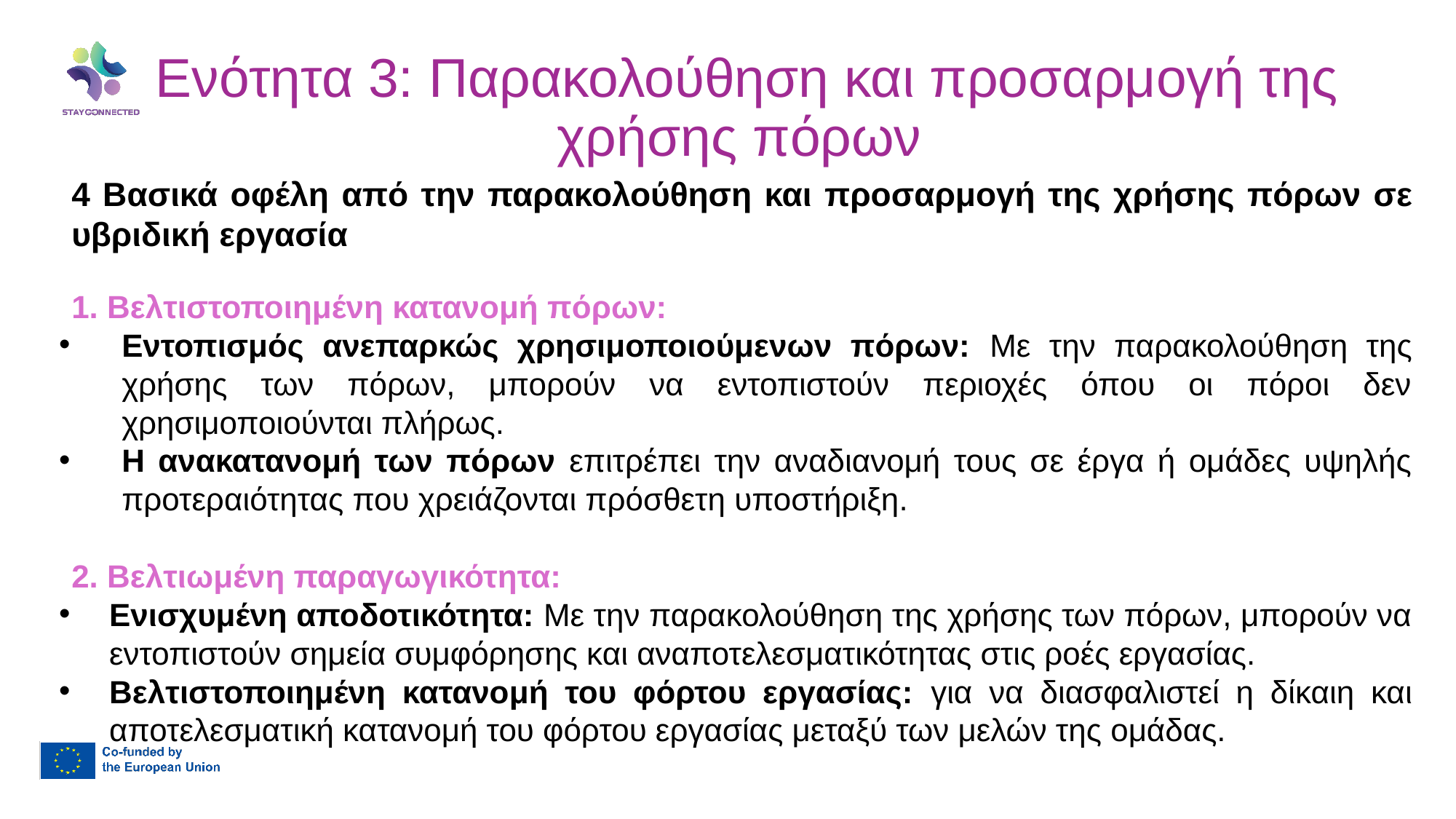

Ενότητα 3: Παρακολούθηση και προσαρμογή της χρήσης πόρων
4 Βασικά οφέλη από την παρακολούθηση και προσαρμογή της χρήσης πόρων σε υβριδική εργασία

1. Βελτιστοποιημένη κατανομή πόρων:
Εντοπισμός ανεπαρκώς χρησιμοποιούμενων πόρων: Με την παρακολούθηση της χρήσης των πόρων, μπορούν να εντοπιστούν περιοχές όπου οι πόροι δεν χρησιμοποιούνται πλήρως.
Η ανακατανομή των πόρων επιτρέπει την αναδιανομή τους σε έργα ή ομάδες υψηλής προτεραιότητας που χρειάζονται πρόσθετη υποστήριξη.

2. Βελτιωμένη παραγωγικότητα:
Ενισχυμένη αποδοτικότητα: Με την παρακολούθηση της χρήσης των πόρων, μπορούν να εντοπιστούν σημεία συμφόρησης και αναποτελεσματικότητας στις ροές εργασίας.
Βελτιστοποιημένη κατανομή του φόρτου εργασίας: για να διασφαλιστεί η δίκαιη και αποτελεσματική κατανομή του φόρτου εργασίας μεταξύ των μελών της ομάδας.